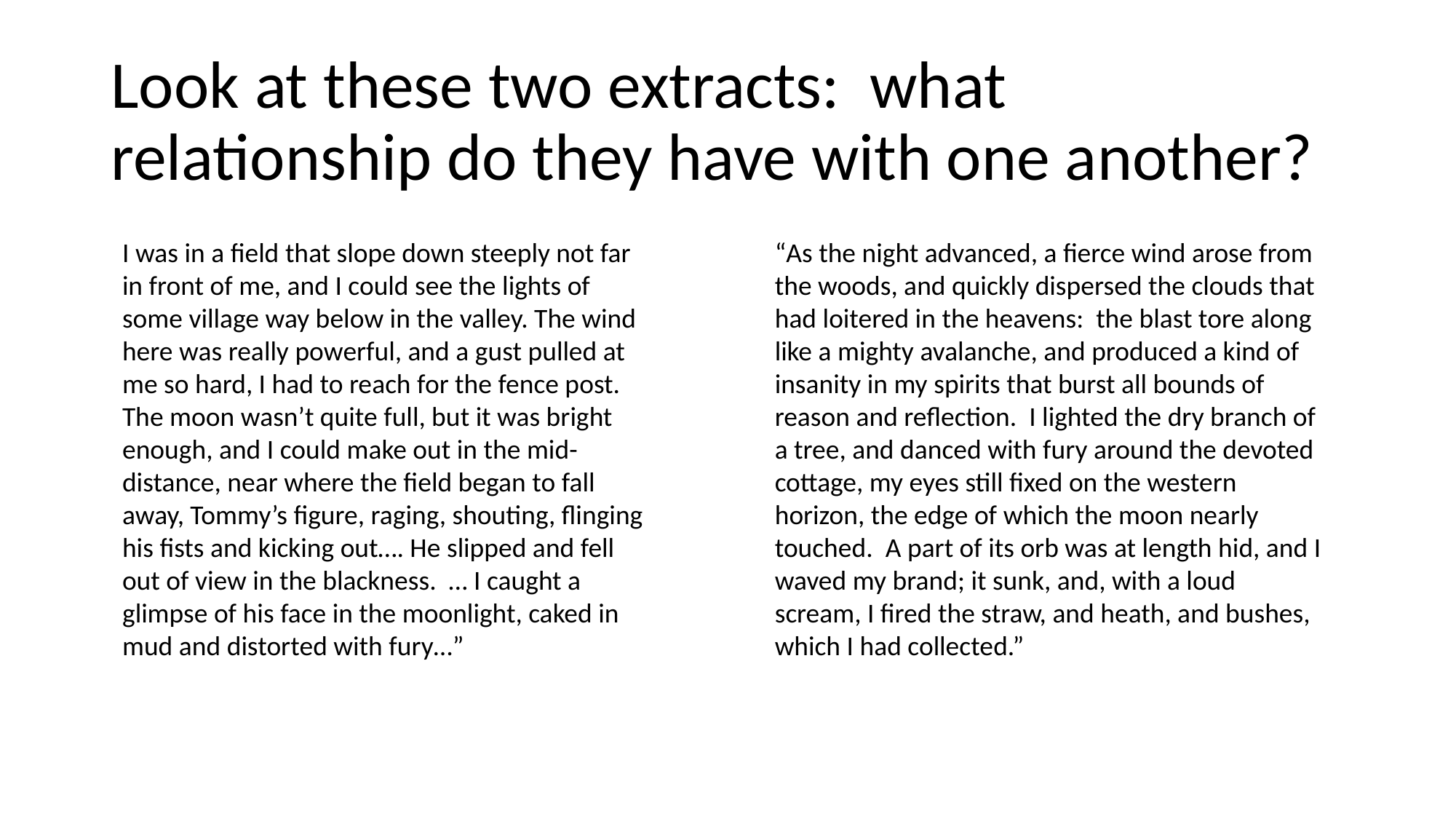

# Look at these two extracts:  what relationship do they have with one another?

“As the night advanced, a fierce wind arose from the woods, and quickly dispersed the clouds that had loitered in the heavens:  the blast tore along like a mighty avalanche, and produced a kind of insanity in my spirits that burst all bounds of reason and reflection.  I lighted the dry branch of a tree, and danced with fury around the devoted cottage, my eyes still fixed on the western horizon, the edge of which the moon nearly touched.  A part of its orb was at length hid, and I waved my brand; it sunk, and, with a loud scream, I fired the straw, and heath, and bushes, which I had collected.”
I was in a field that slope down steeply not far in front of me, and I could see the lights of some village way below in the valley. The wind here was really powerful, and a gust pulled at me so hard, I had to reach for the fence post.  The moon wasn’t quite full, but it was bright enough, and I could make out in the mid-distance, near where the field began to fall away, Tommy’s figure, raging, shouting, flinging his fists and kicking out…. He slipped and fell out of view in the blackness.  … I caught a glimpse of his face in the moonlight, caked in mud and distorted with fury…”